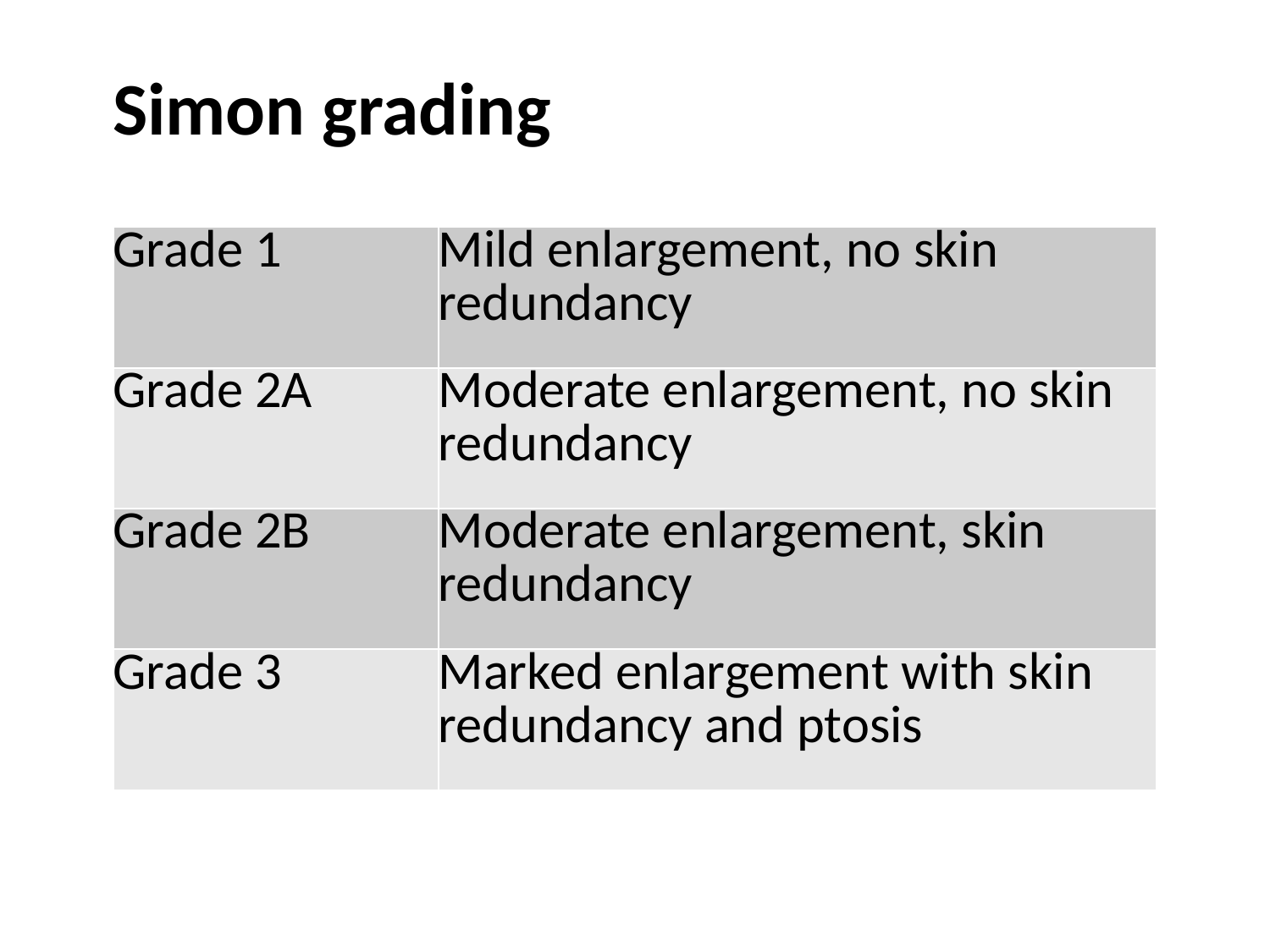

Simon grading
| Grade 1 | Mild enlargement, no skin redundancy |
| --- | --- |
| Grade 2A | Moderate enlargement, no skin redundancy |
| Grade 2B | Moderate enlargement, skin redundancy |
| Grade 3 | Marked enlargement with skin redundancy and ptosis |